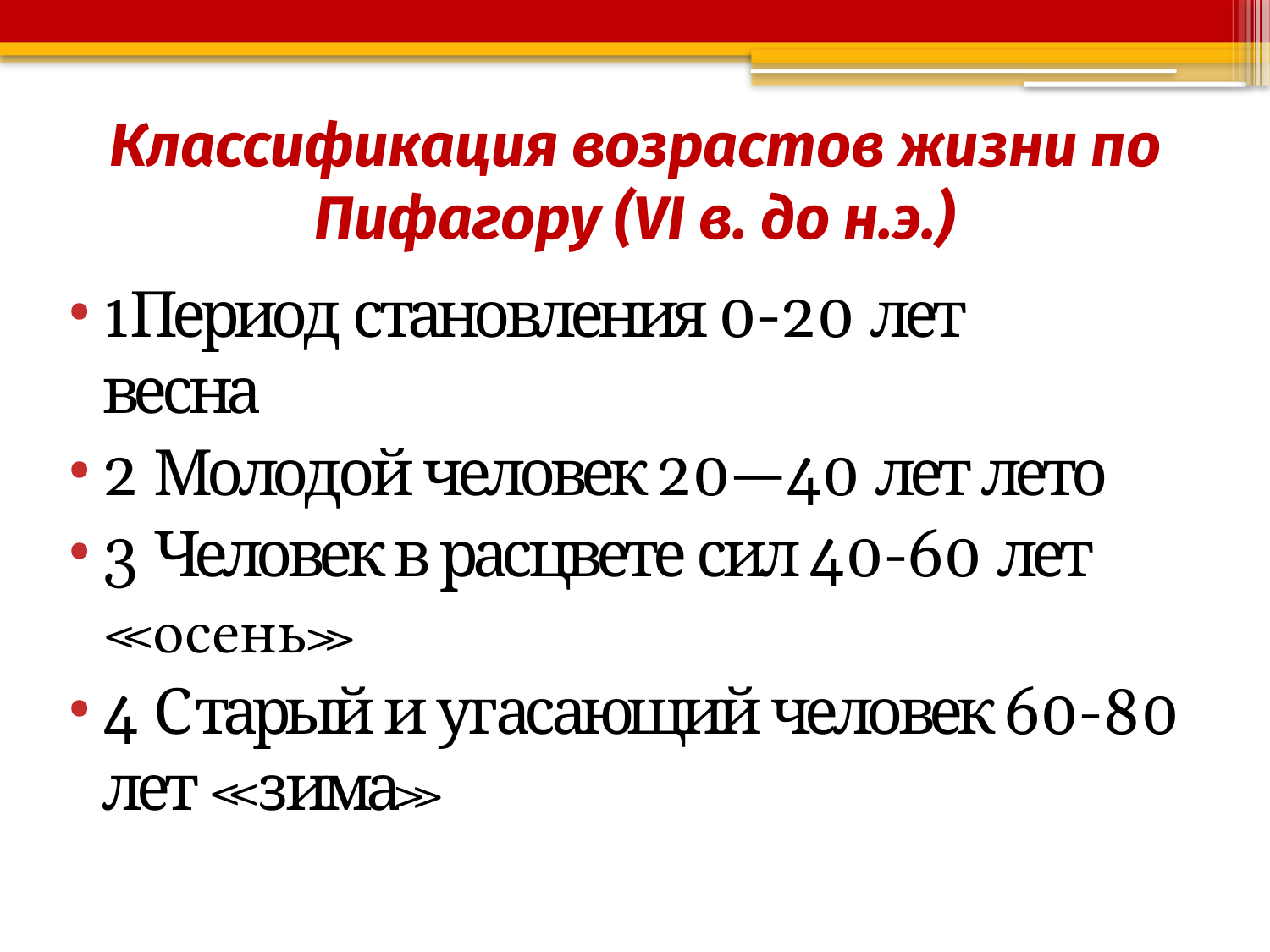

# Классификация возрастов жизни по Пифагору (VI в. до н.э.)
1Период становления 0-20 лет ≪весна≫
2 Молодой человек 20—40 лет ≪лето≫
3 Человек в расцвете сил 40-60 лет ≪осень≫
4 Старый и угасающий человек 60-80 лет ≪зима≫